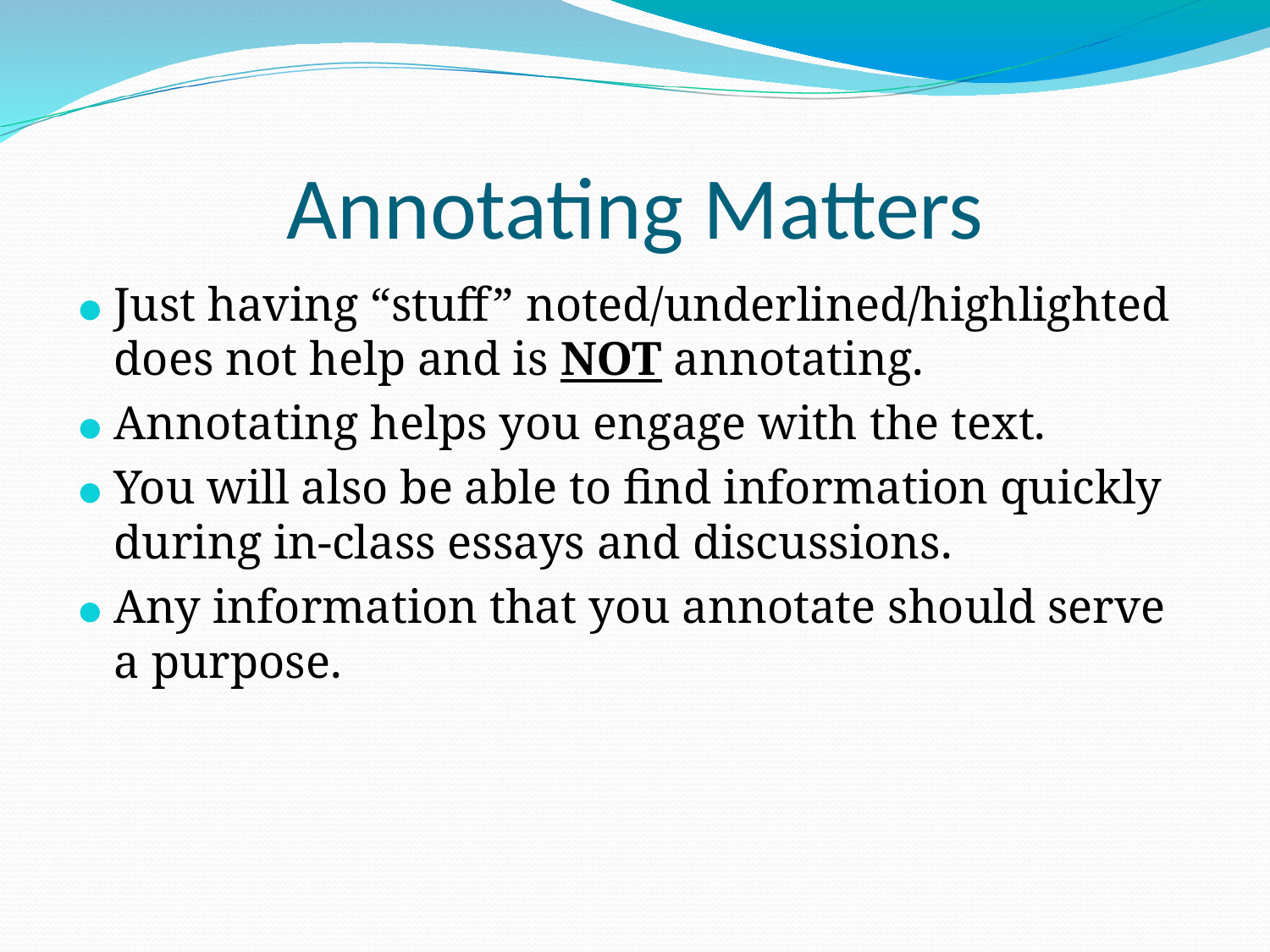

# Annotating Matters
Just having “stuff” noted/underlined/highlighted does not help and is NOT annotating.
Annotating helps you engage with the text.
You will also be able to find information quickly during in-class essays and discussions.
Any information that you annotate should serve a purpose.